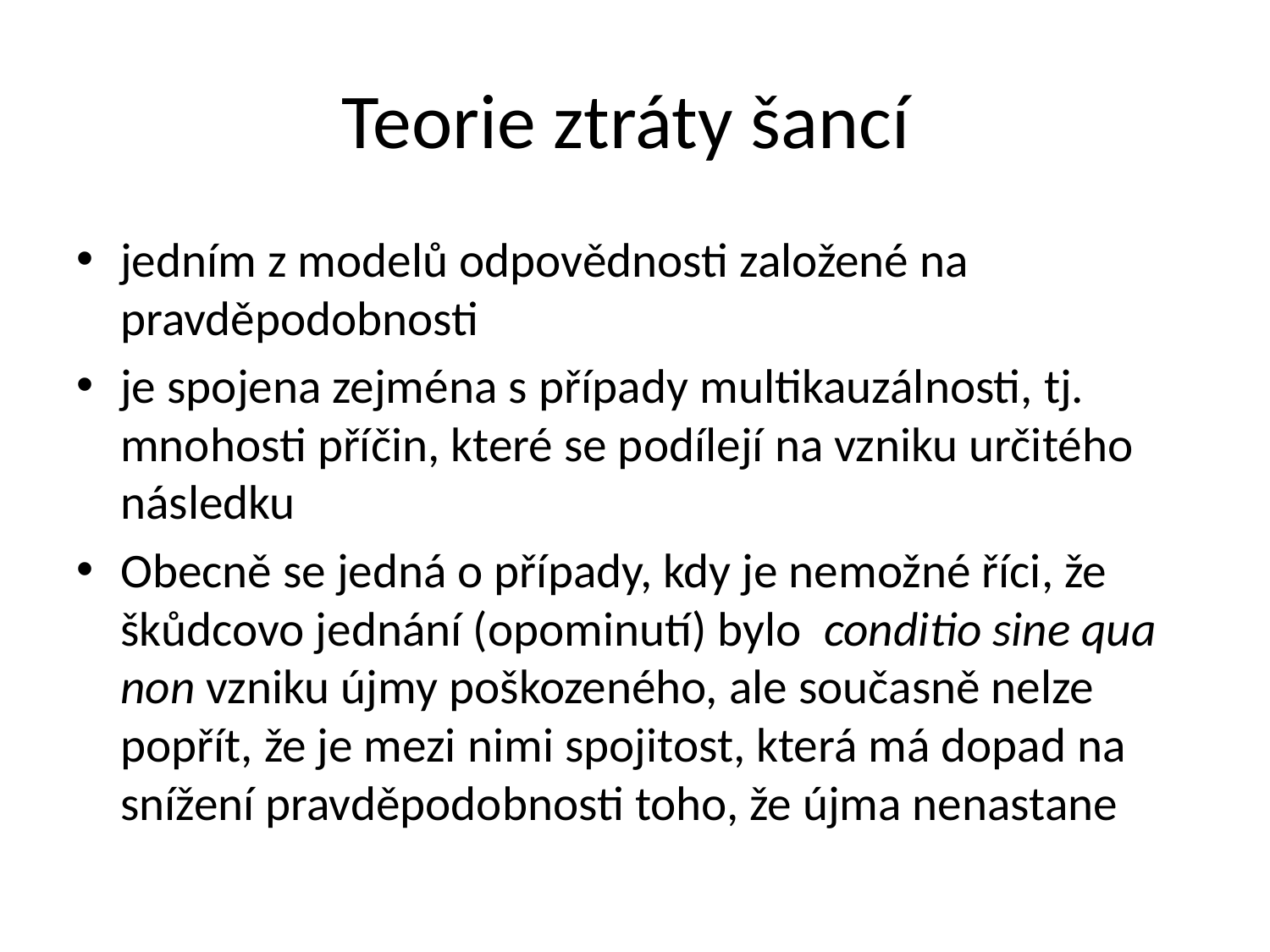

# Teorie ztráty šancí
jedním z modelů odpovědnosti založené na pravděpodobnosti
je spojena zejména s případy multikauzálnosti, tj. mnohosti příčin, které se podílejí na vzniku určitého následku
Obecně se jedná o případy, kdy je nemožné říci, že škůdcovo jednání (opominutí) bylo  conditio sine qua non vzniku újmy poškozeného, ale současně nelze popřít, že je mezi nimi spojitost, která má dopad na snížení pravděpodobnosti toho, že újma nenastane